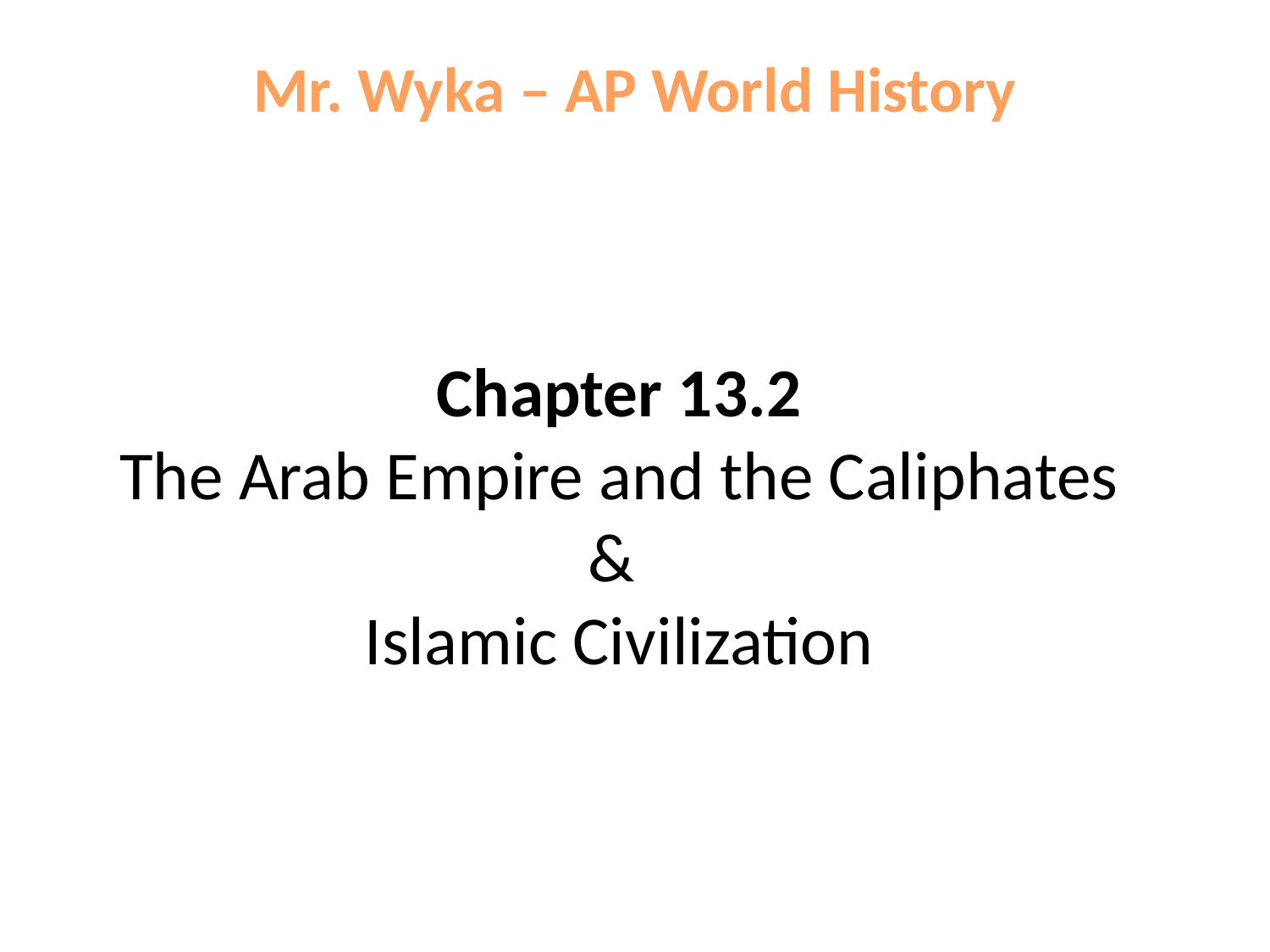

Mr. Wyka – AP World History

# Chapter 13.2 The Arab Empire and the Caliphates & Islamic Civilization